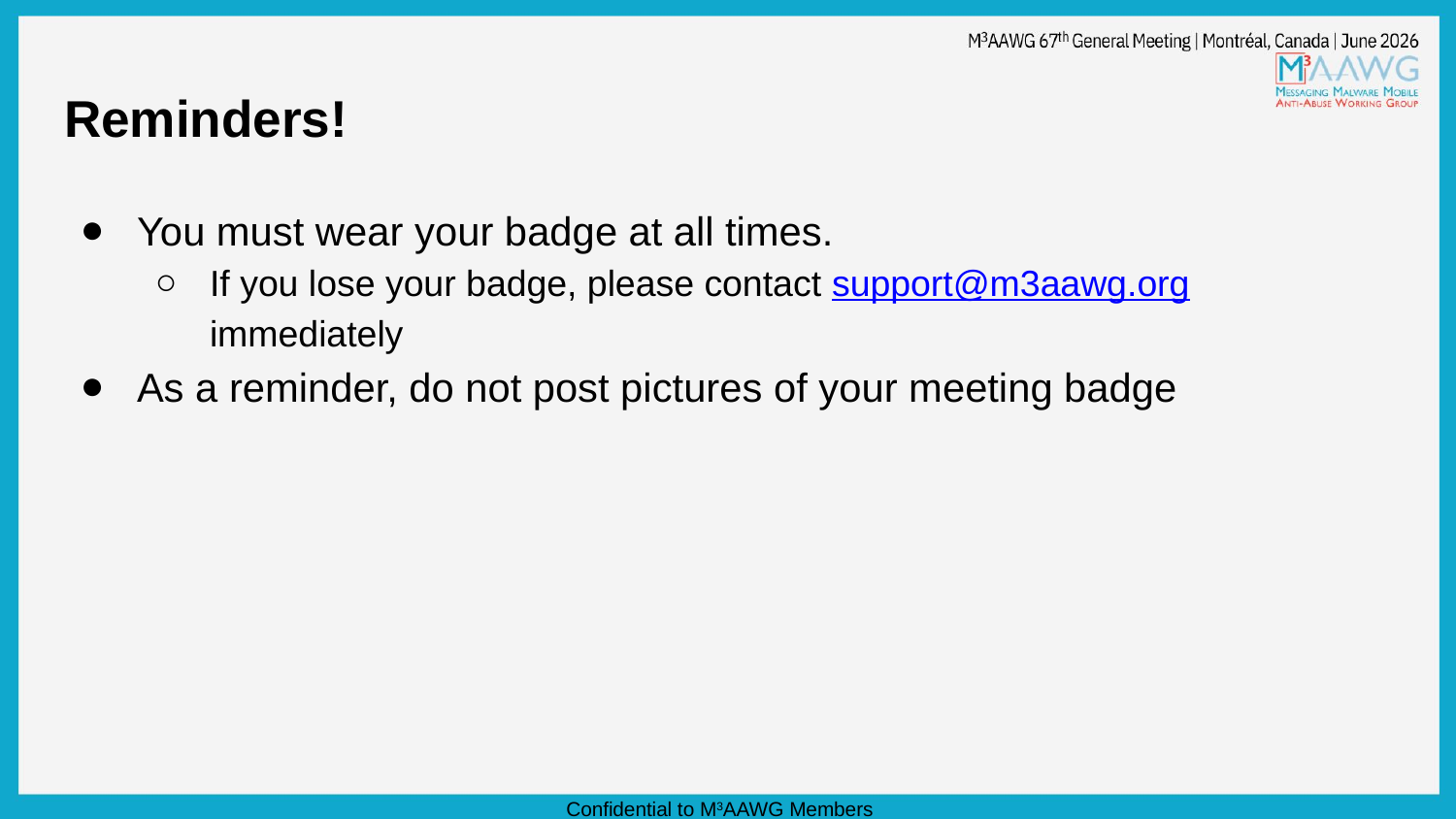

# Reminders!
You must wear your badge at all times.
If you lose your badge, please contact support@m3aawg.org immediately
As a reminder, do not post pictures of your meeting badge